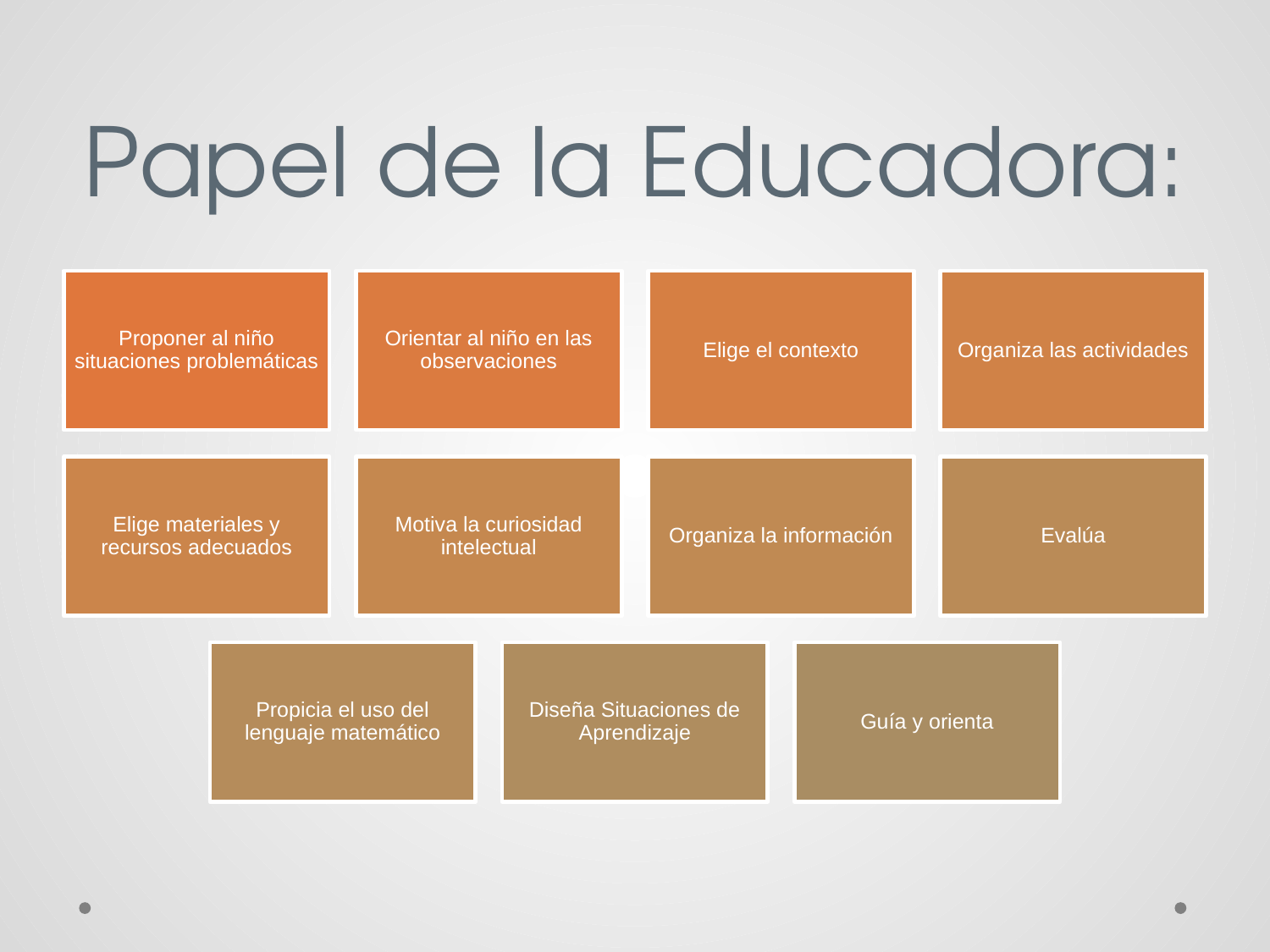

# Papel de la Educadora:
Proponer al niño situaciones problemáticas
Orientar al niño en las observaciones
Elige el contexto
Organiza las actividades
Elige materiales y recursos adecuados
Motiva la curiosidad intelectual
Organiza la información
Evalúa
Propicia el uso del lenguaje matemático
Diseña Situaciones de Aprendizaje
Guía y orienta